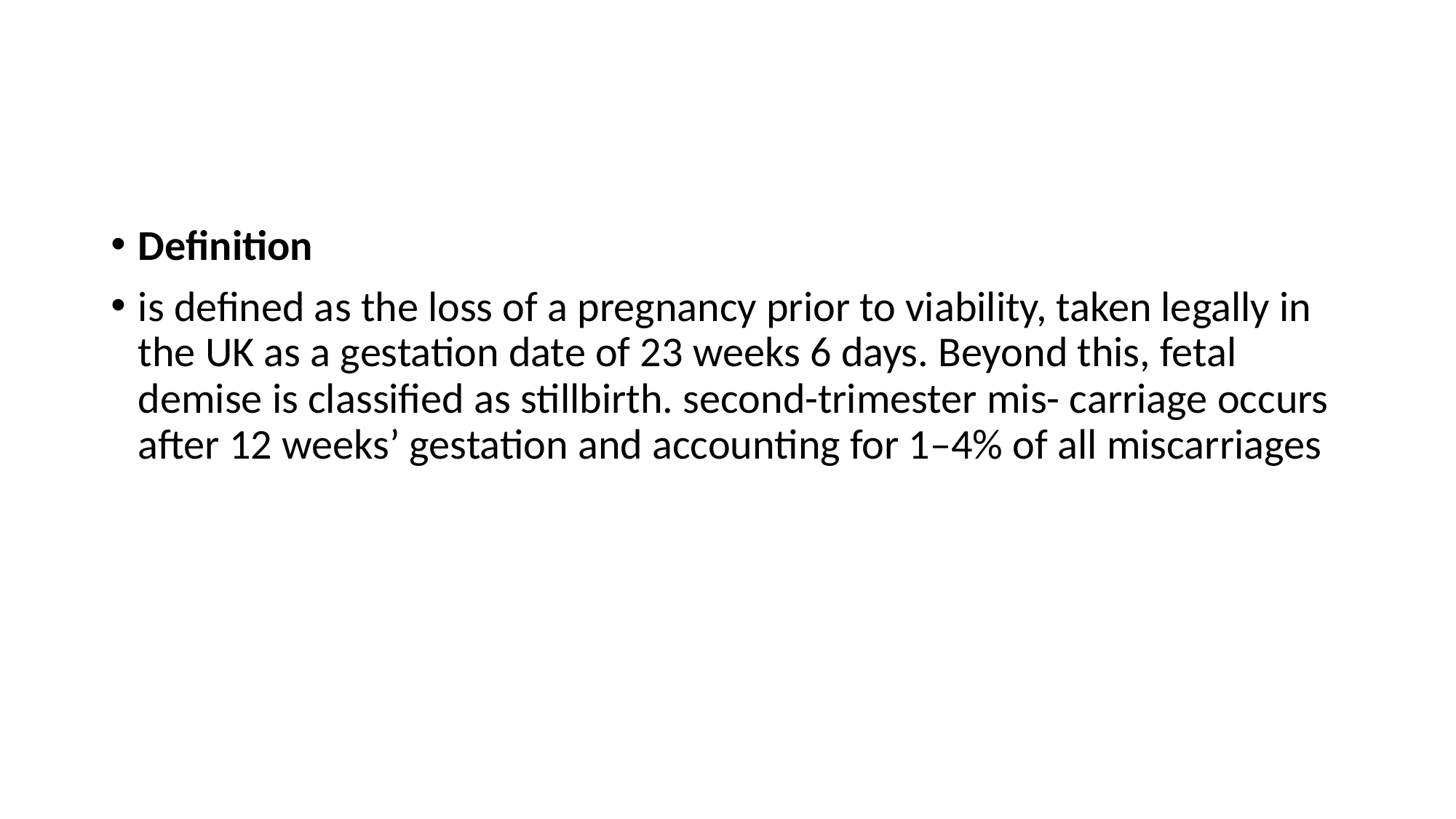

#
Definition
is defined as the loss of a pregnancy prior to viability, taken legally in the UK as a gestation date of 23 weeks 6 days. Beyond this, fetal demise is classified as stillbirth. second-trimester mis- carriage occurs after 12 weeks’ gestation and accounting for 1–4% of all miscarriages